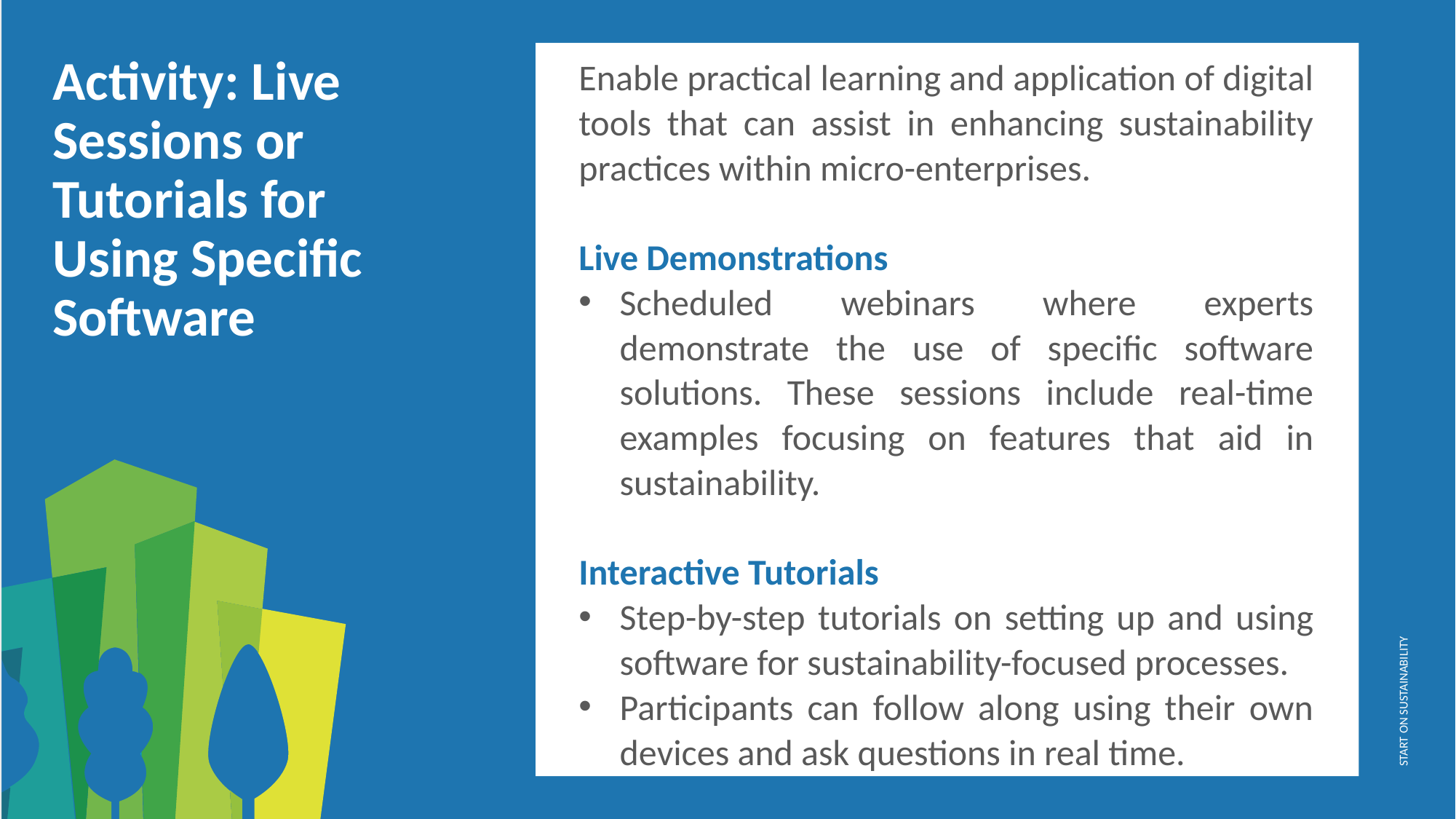

Activity: Live Sessions or Tutorials for Using Specific Software
Enable practical learning and application of digital tools that can assist in enhancing sustainability practices within micro-enterprises.

Live Demonstrations
Scheduled webinars where experts demonstrate the use of specific software solutions. These sessions include real-time examples focusing on features that aid in sustainability.

Interactive Tutorials
Step-by-step tutorials on setting up and using software for sustainability-focused processes.
Participants can follow along using their own devices and ask questions in real time.